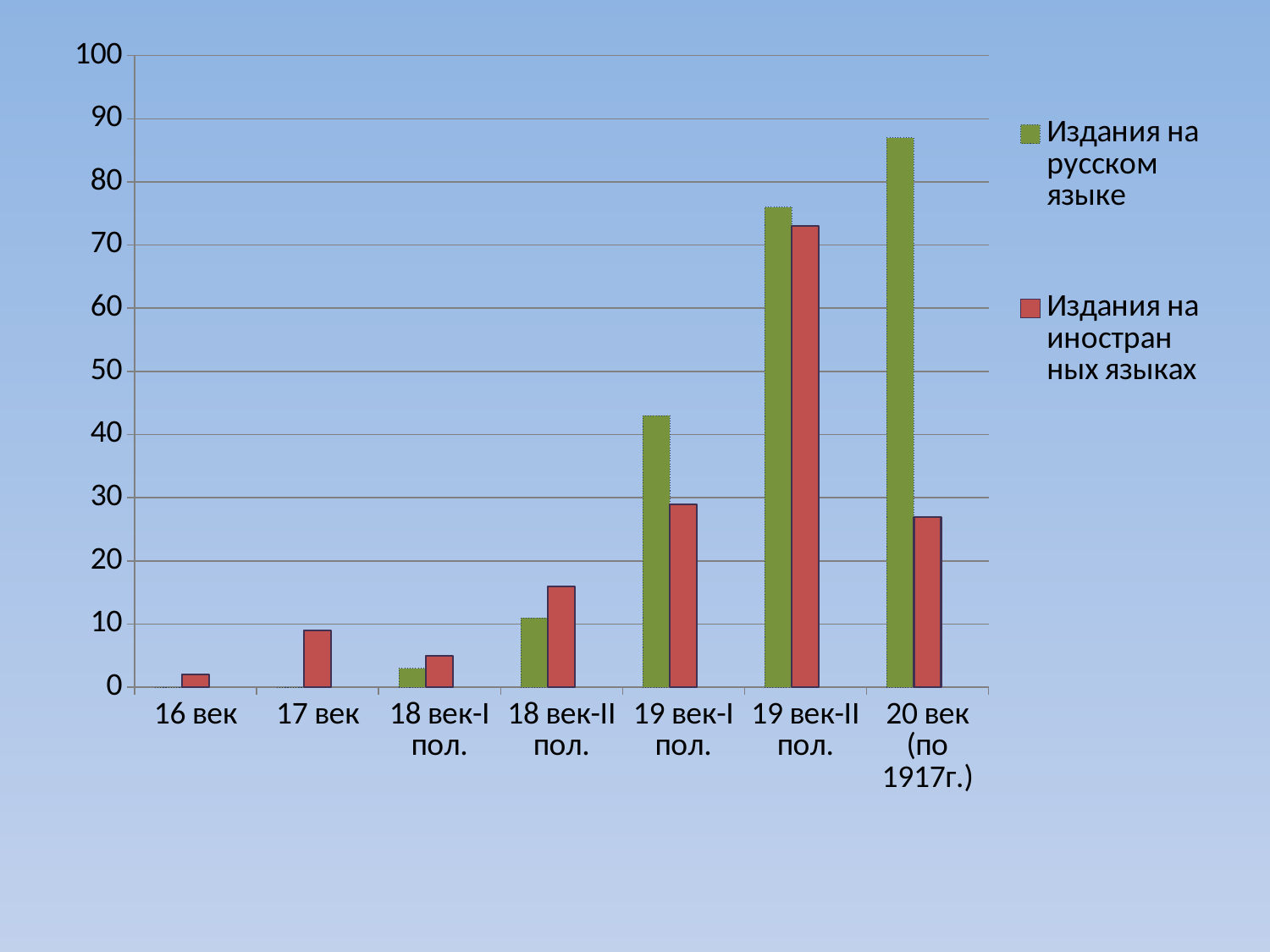

### Chart

| Category | Издания на русском языке | Издания на иностран ных языках | Столбец1 |
|---|---|---|---|
| 16 век | 0.0 | 2.0 | None |
| 17 век | 0.0 | 9.0 | None |
| 18 век-I пол. | 3.0 | 5.0 | None |
| 18 век-II пол. | 11.0 | 16.0 | None |
| 19 век-I пол. | 43.0 | 29.0 | None |
| 19 век-II пол. | 76.0 | 73.0 | None |
| 20 век (по 1917г.) | 87.0 | 27.0 | None |